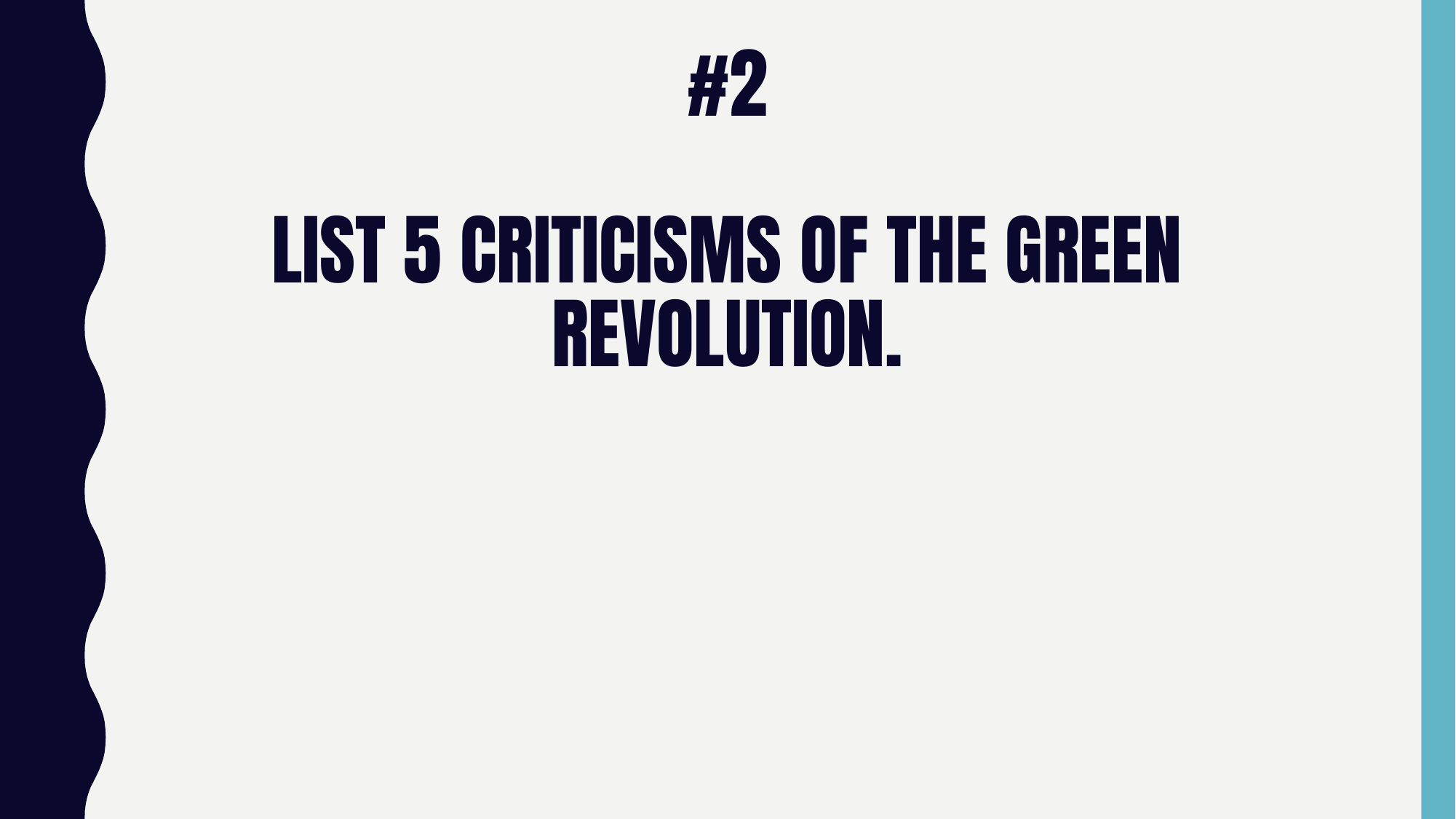

# #2 LIST 5 CRITICISMS OF THE GREEN REVOLUTION.